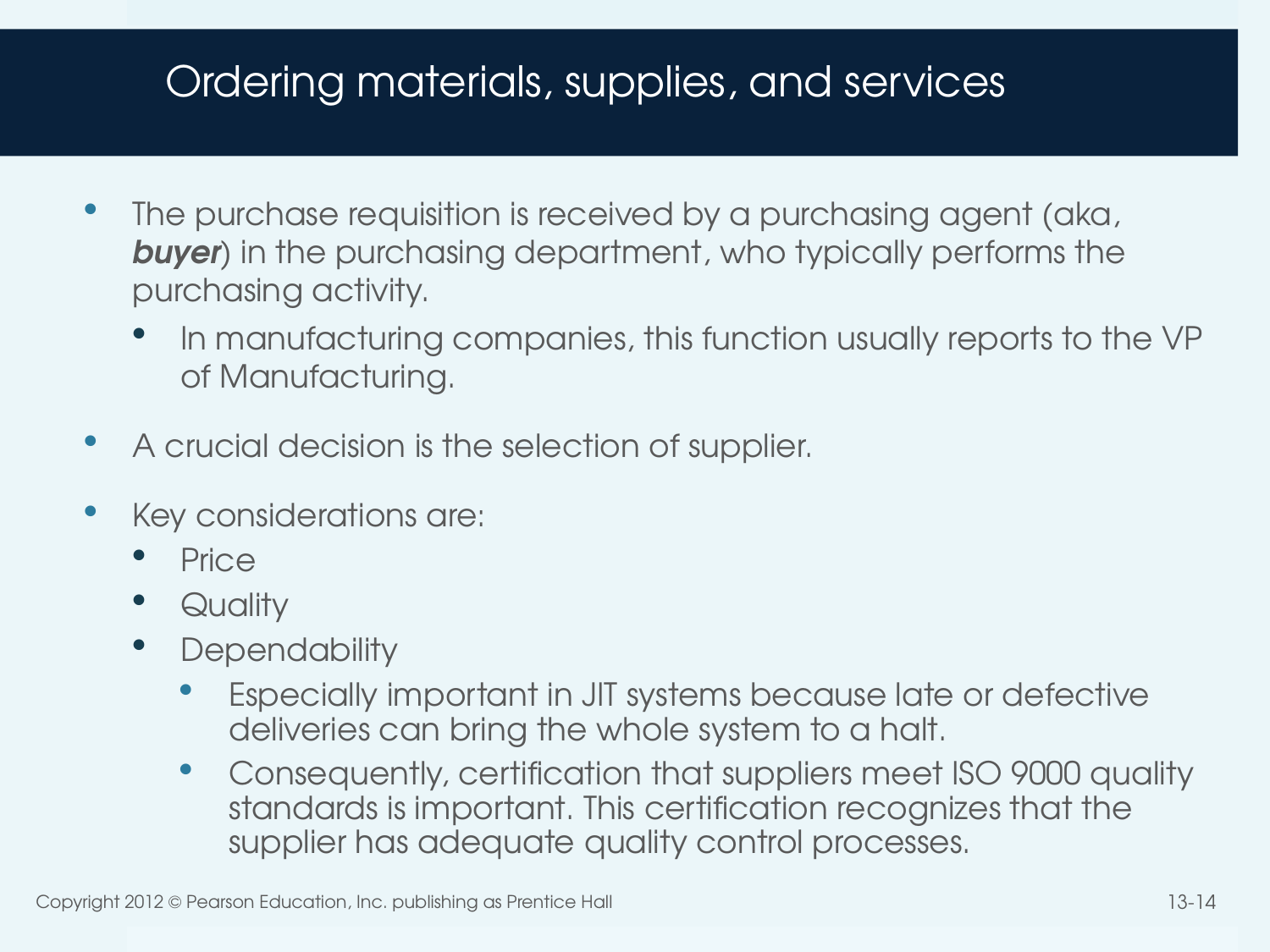

# Ordering materials, supplies, and services
The purchase requisition is received by a purchasing agent (aka, buyer) in the purchasing department, who typically performs the purchasing activity.
In manufacturing companies, this function usually reports to the VP of Manufacturing.
A crucial decision is the selection of supplier.
Key considerations are:
Price
Quality
Dependability
Especially important in JIT systems because late or defective deliveries can bring the whole system to a halt.
Consequently, certification that suppliers meet ISO 9000 quality standards is important. This certification recognizes that the supplier has adequate quality control processes.

Copyright 2012 © Pearson Education, Inc. publishing as Prentice Hall
13-14